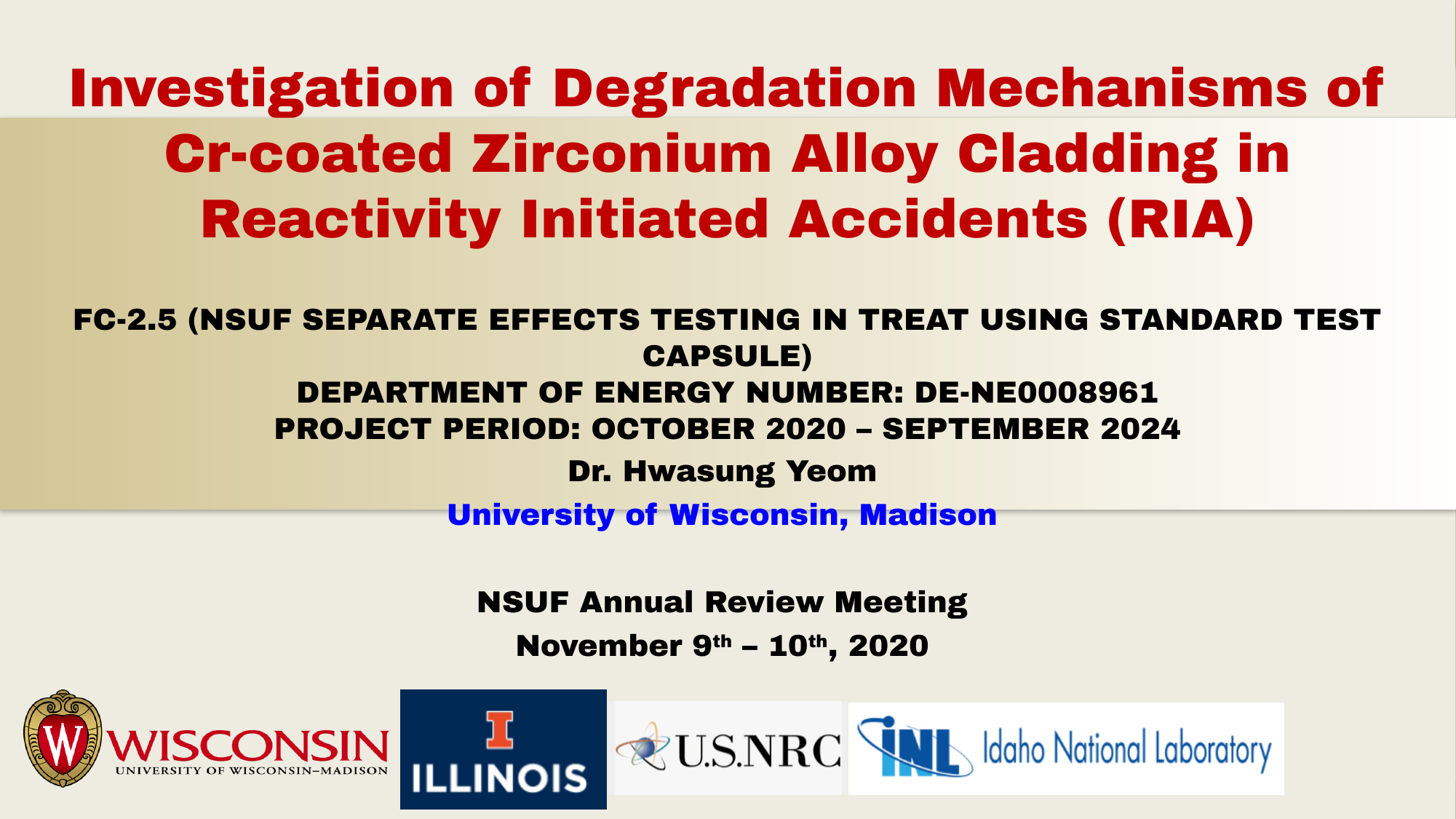

# Investigation of Degradation Mechanisms of Cr-coated Zirconium Alloy Cladding in Reactivity Initiated Accidents (RIA) FC-2.5 (NSUF Separate Effects Testing in TREAT using Standard Test Capsule) Department of Energy Number: DE-NE0008961 Project Period: October 2020 – September 2024
Dr. Hwasung Yeom
University of Wisconsin, Madison

NSUF Annual Review Meeting
November 9th – 10th, 2020